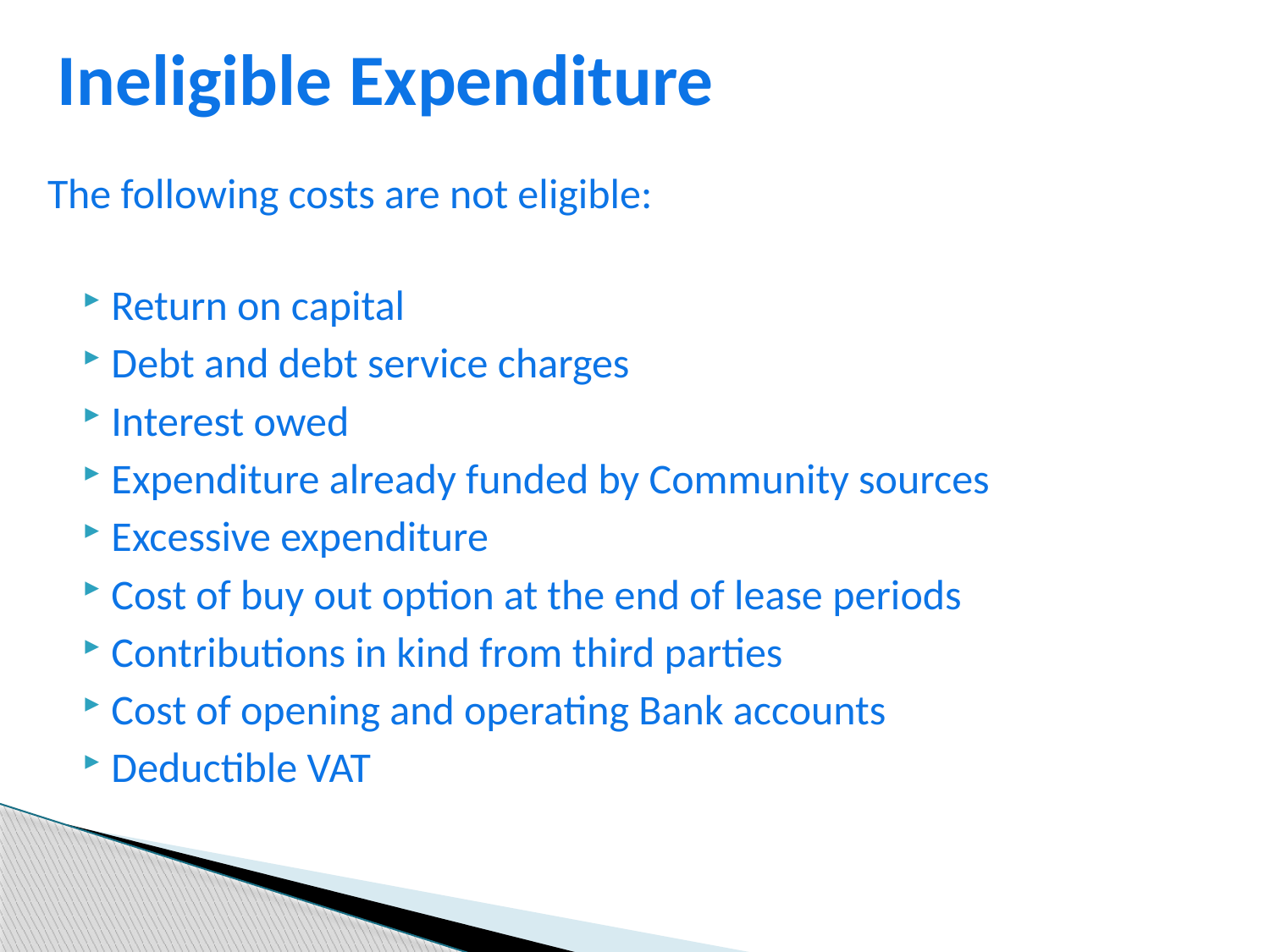

# Ineligible Expenditure
The following costs are not eligible:

 Return on capital
 Debt and debt service charges
 Interest owed
 Expenditure already funded by Community sources
 Excessive expenditure
 Cost of buy out option at the end of lease periods
 Contributions in kind from third parties
 Cost of opening and operating Bank accounts
 Deductible VAT